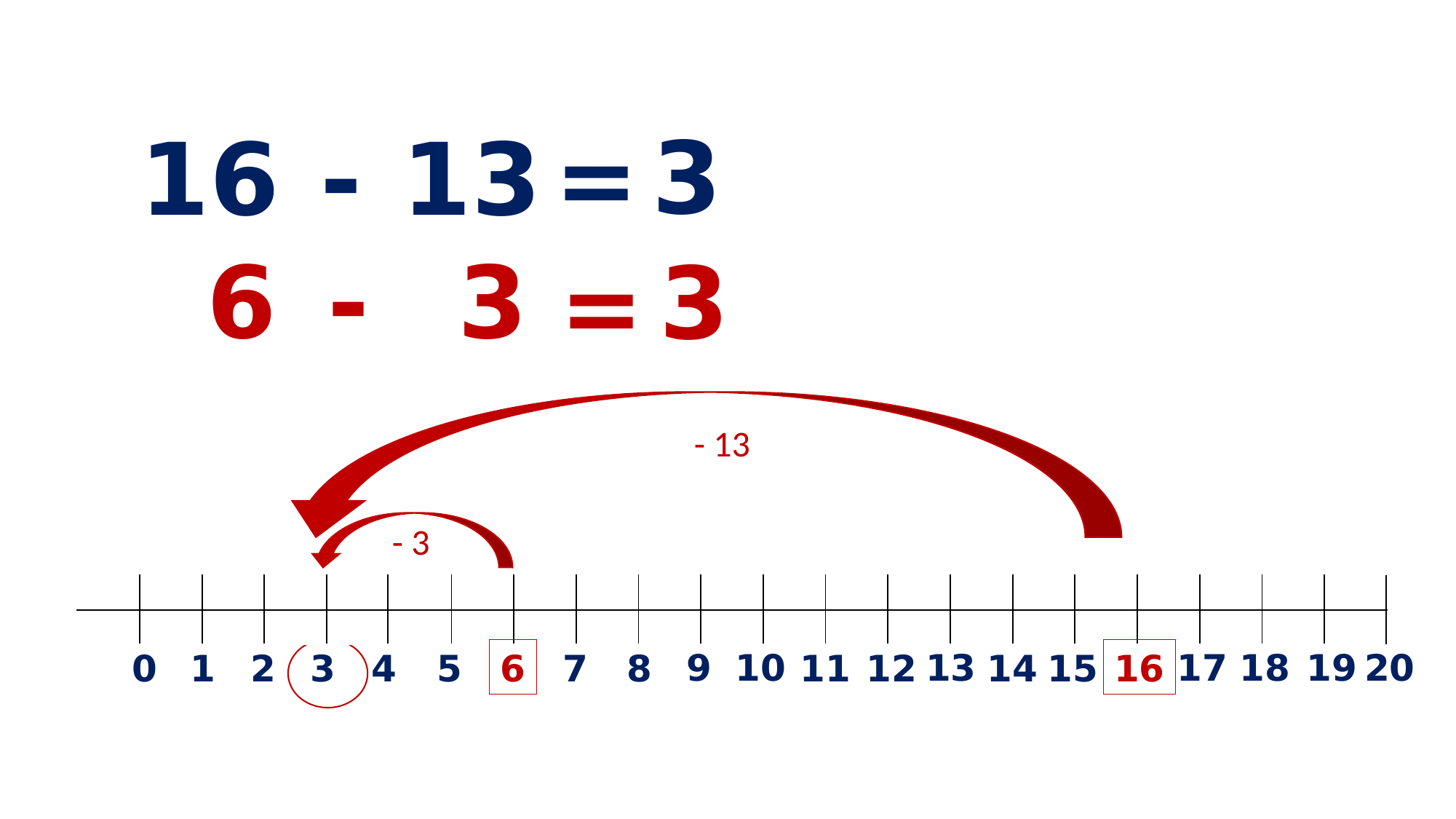

3
16
-
13
=
6
-
3
3
=

- 13

- 3
|  |  |  |  |  |  |  |  |  |  |  |  |  |  |  |  |  |  |  |  |  |
| --- | --- | --- | --- | --- | --- | --- | --- | --- | --- | --- | --- | --- | --- | --- | --- | --- | --- | --- | --- | --- |
|  |  |  |  |  |  |  |  |  |  |  |  |  |  |  |  |  |  |  |  |  |

20
17
18
10
13
19
9
16
15
8
11
12
14
7
6
3
4
5
1
2
0